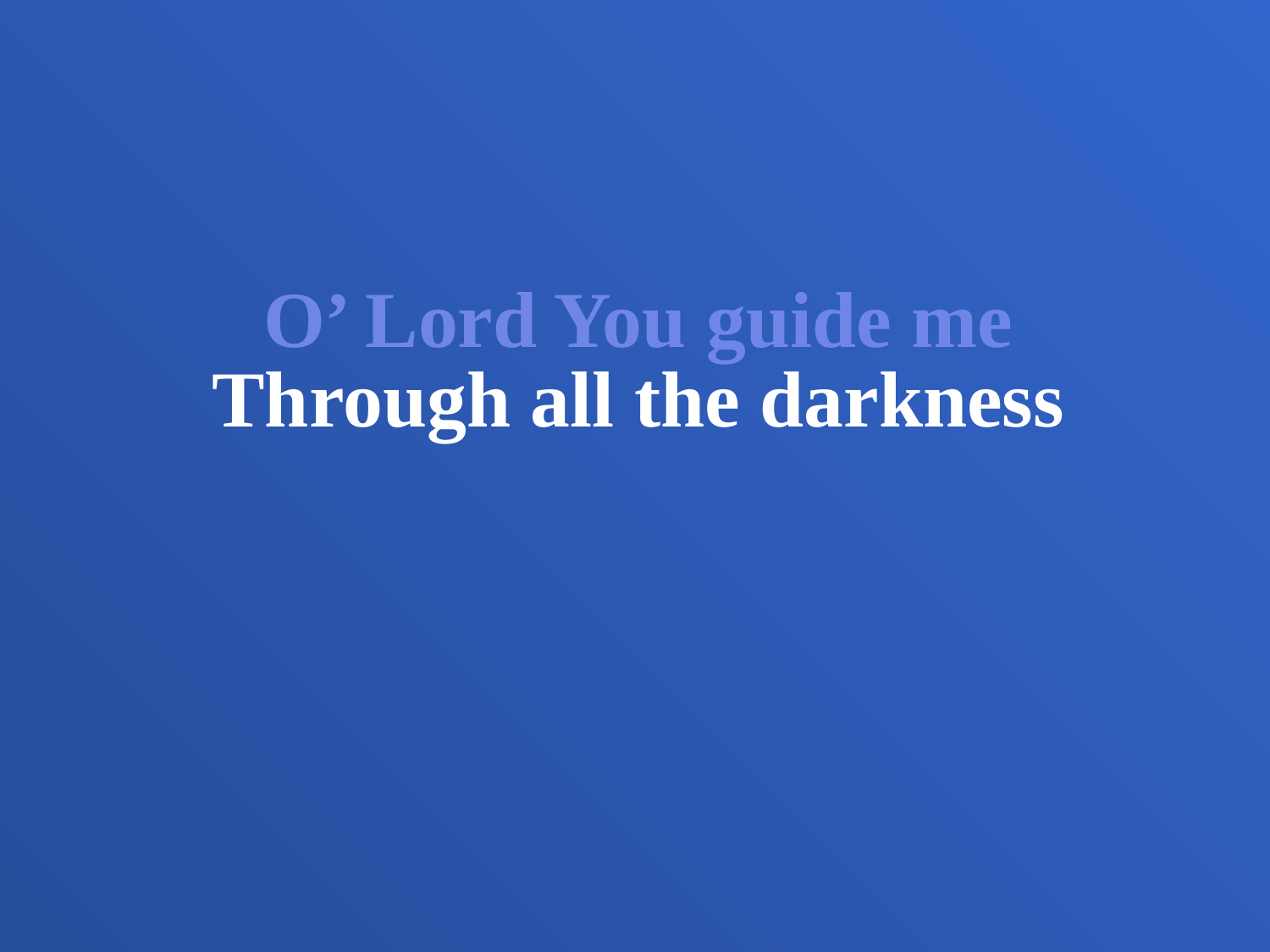

O’ Lord You guide me
Through all the darkness